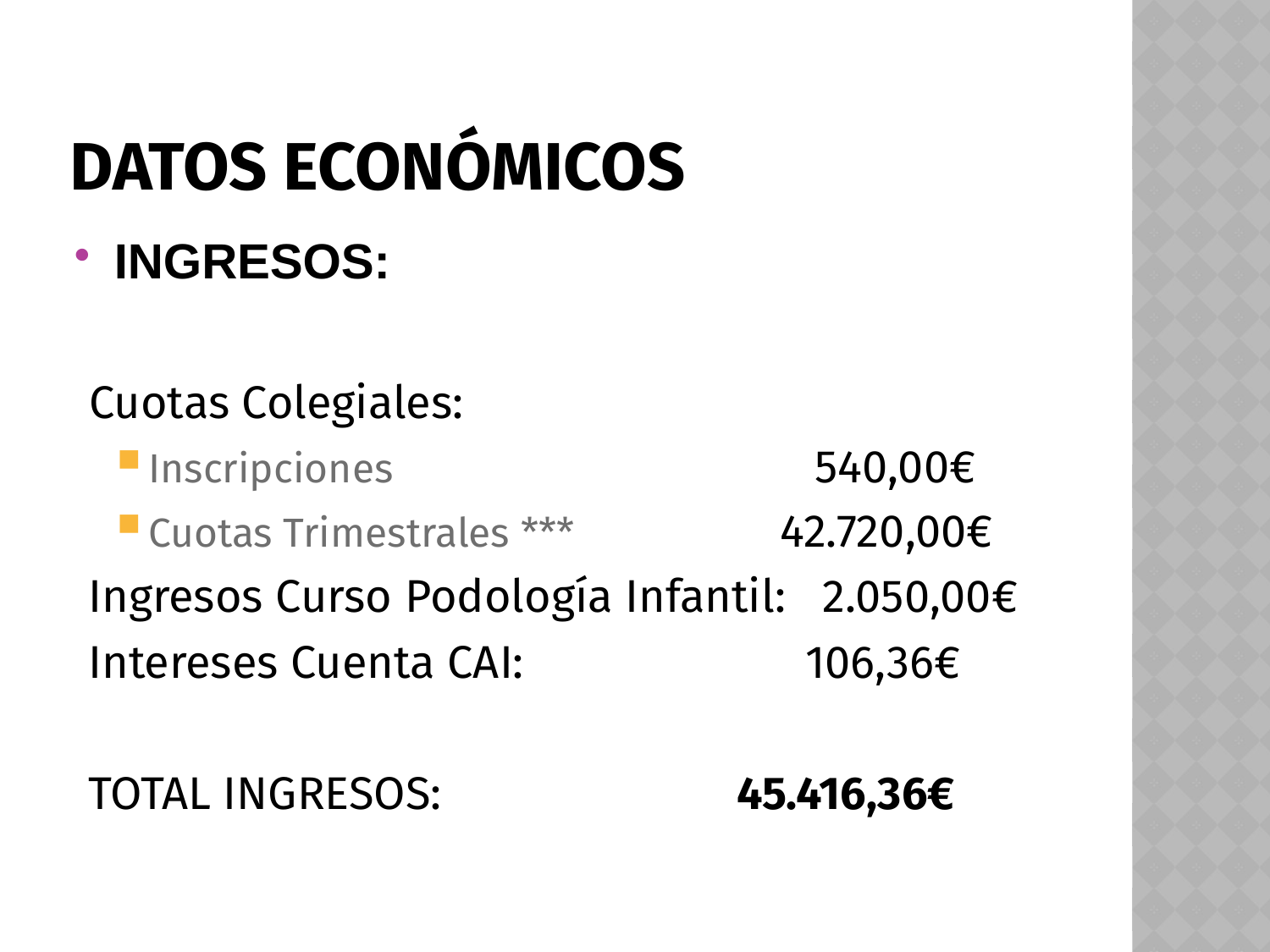

# DATOS ECONÓMICOS
INGRESOS:

 Cuotas Colegiales:
Inscripciones                                       540,00€
Cuotas Trimestrales ***                   42.720,00€
 Ingresos Curso Podología Infantil:   2.050,00€
 Intereses Cuenta CAI:                       106,36€

 TOTAL INGRESOS:                        45.416,36€